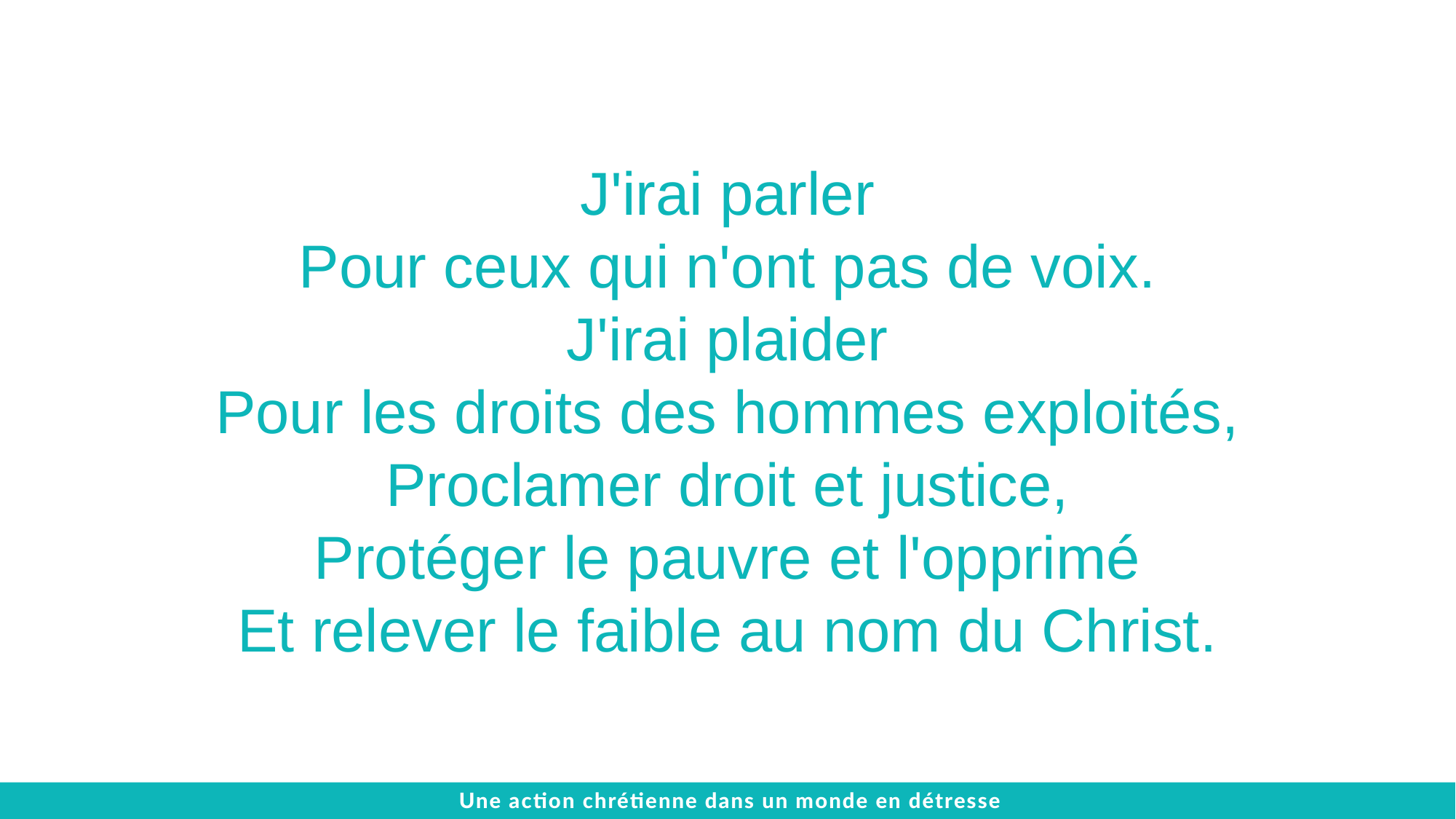

J'irai parler
Pour ceux qui n'ont pas de voix.
J'irai plaider
Pour les droits des hommes exploités,
Proclamer droit et justice,
Protéger le pauvre et l'opprimé
Et relever le faible au nom du Christ.
 © 2021 The Chalmers Center
Une action chrétienne dans un monde en détresse

 © 2021 The Chalmers Center